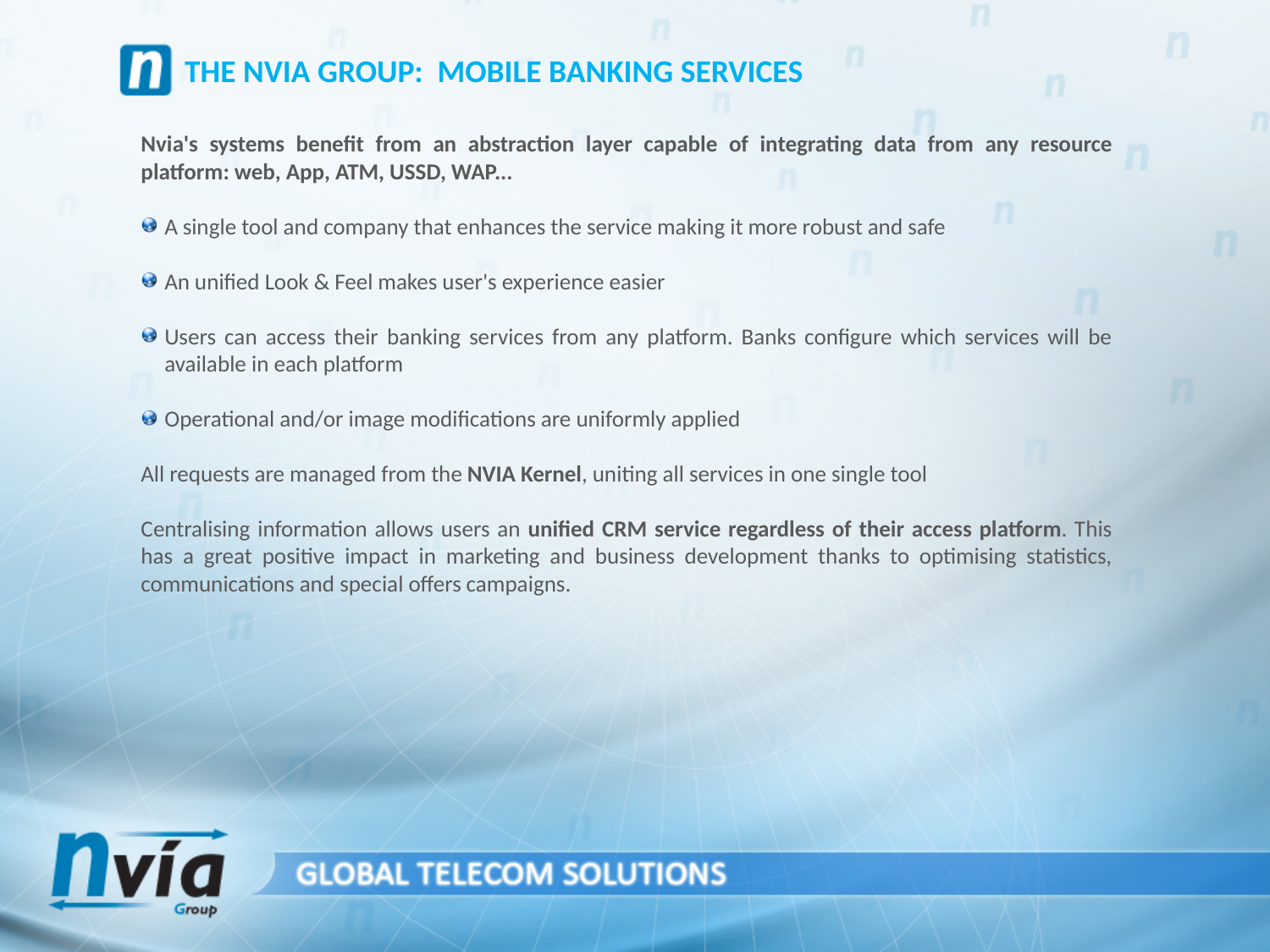

THE NVIA GROUP:  MOBILE BANKING SERVICES
Nvia's systems benefit from an abstraction layer capable of integrating data from any resource platform: web, App, ATM, USSD, WAP...

A single tool and company that enhances the service making it more robust and safe

An unified Look & Feel makes user's experience easier

Users can access their banking services from any platform. Banks configure which services will be available in each platform

Operational and/or image modifications are uniformly applied

All requests are managed from the NVIA Kernel, uniting all services in one single tool

Centralising information allows users an unified CRM service regardless of their access platform. This has a great positive impact in marketing and business development thanks to optimising statistics, communications and special offers campaigns.